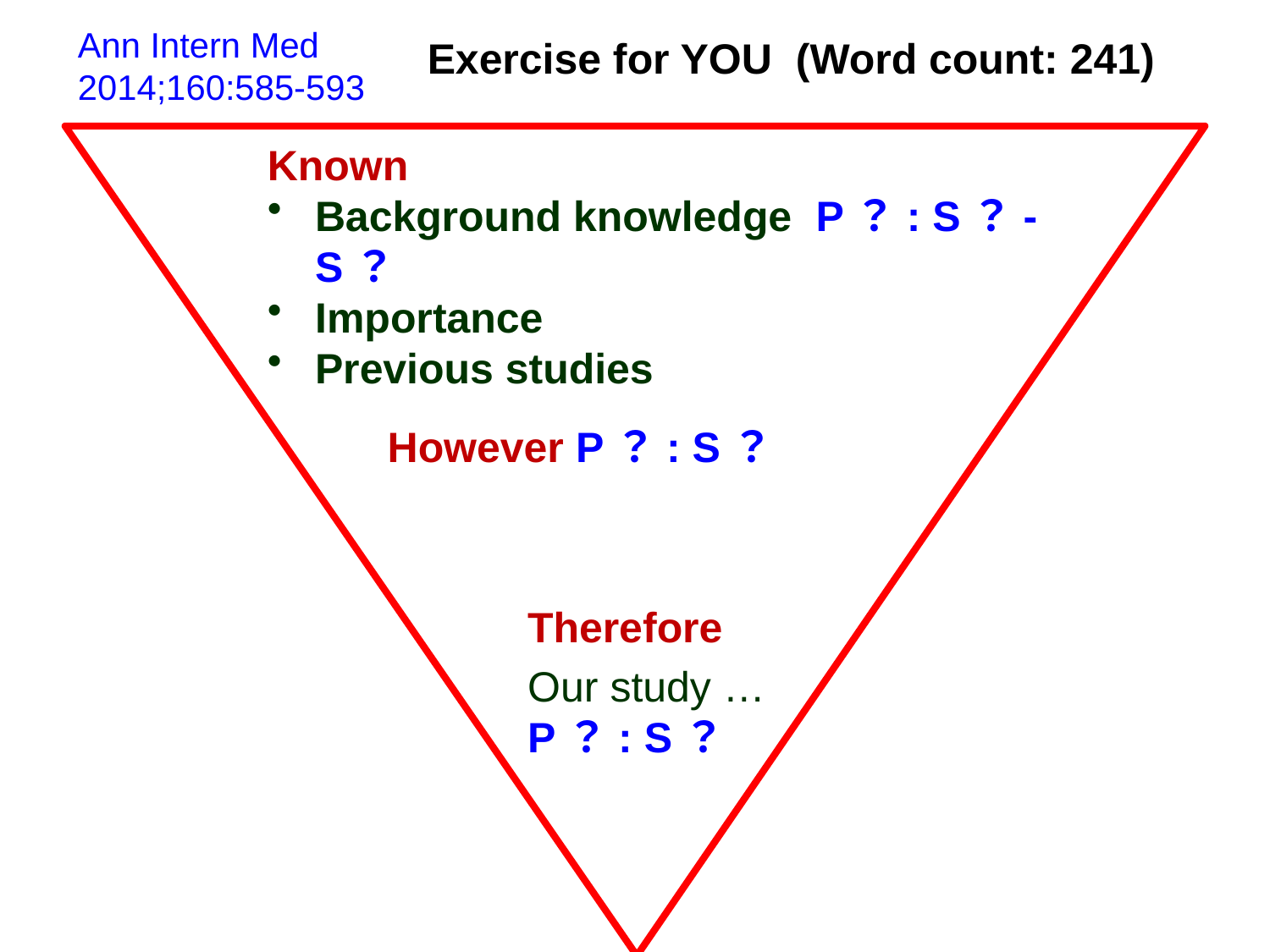

Ann Intern Med 2014;160:585-593
Exercise for YOU  (Word count: 241)

Known
Background knowledge  P？: S？-S？
Importance
Previous studies
However P？: S？

Therefore
Our study … P？: S？